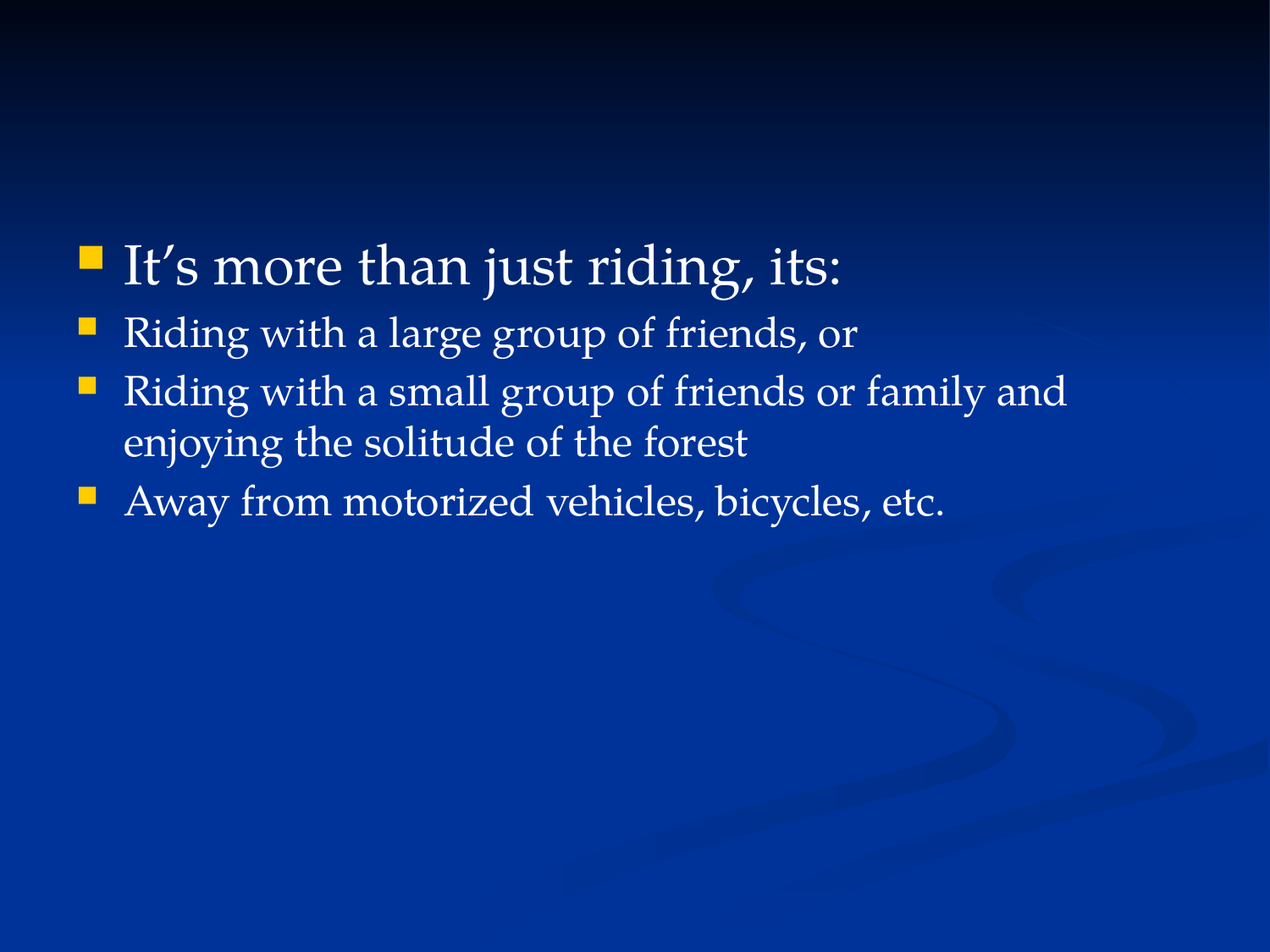

#
It’s more than just riding, its:
Riding with a large group of friends, or
Riding with a small group of friends or family and enjoying the solitude of the forest
Away from motorized vehicles, bicycles, etc.